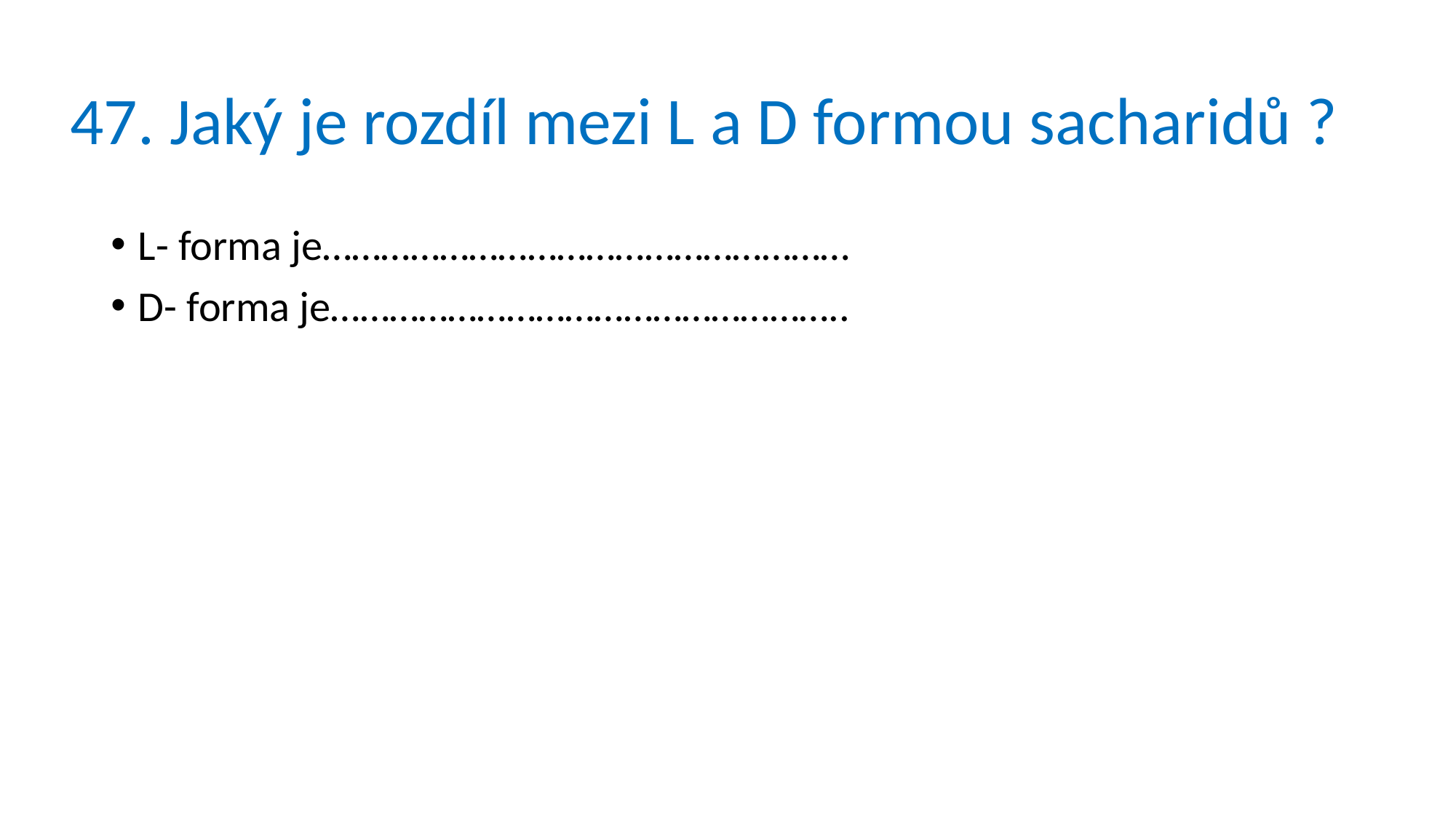

# 47. Jaký je rozdíl mezi L a D formou sacharidů ?
L- forma je………………………………………………
D- forma je……………………………………………..